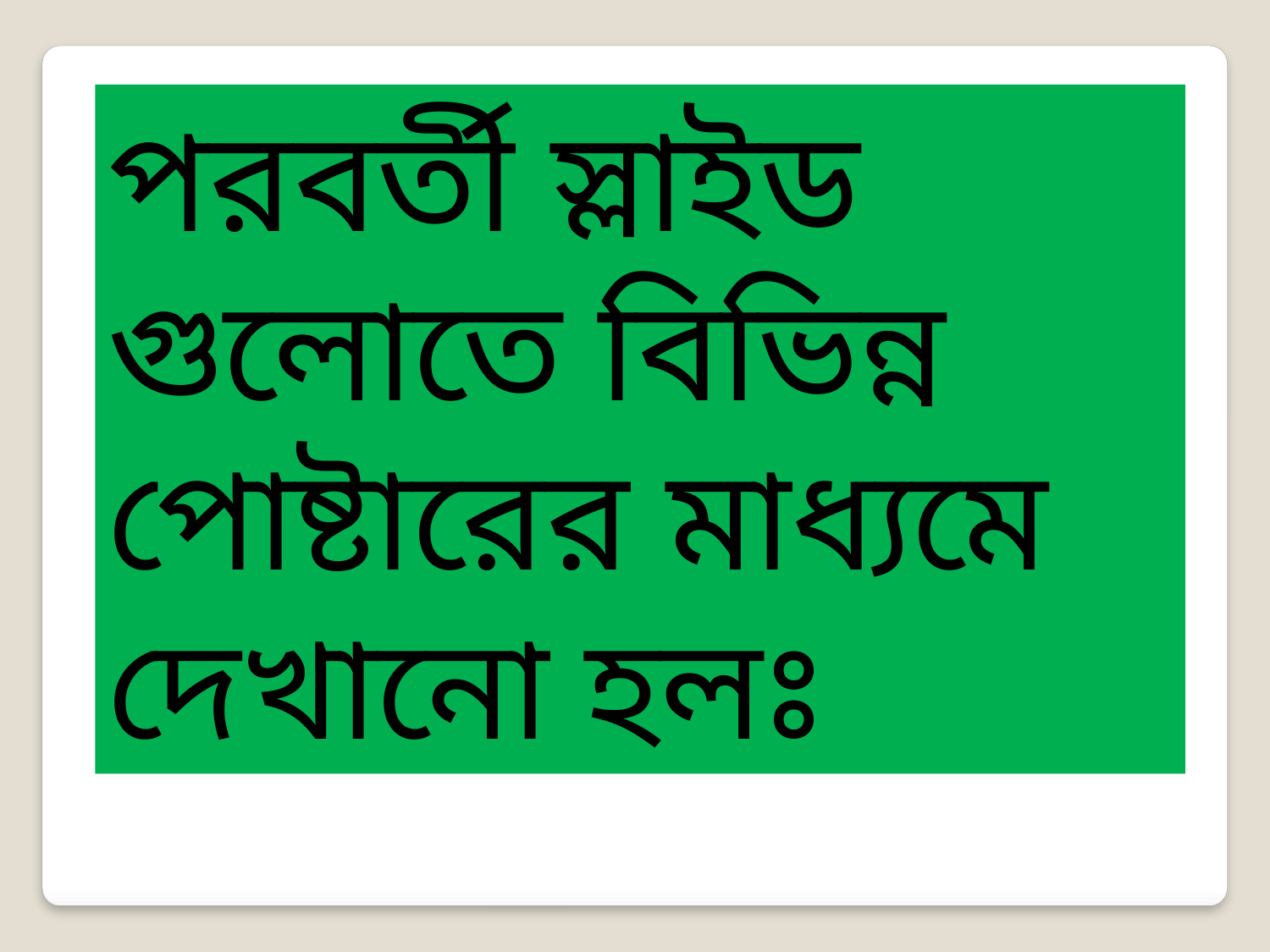

পরবর্তী স্লাইড গুলোতে বিভিন্ন পোষ্টারের মাধ্যমে দেখানো হলঃ